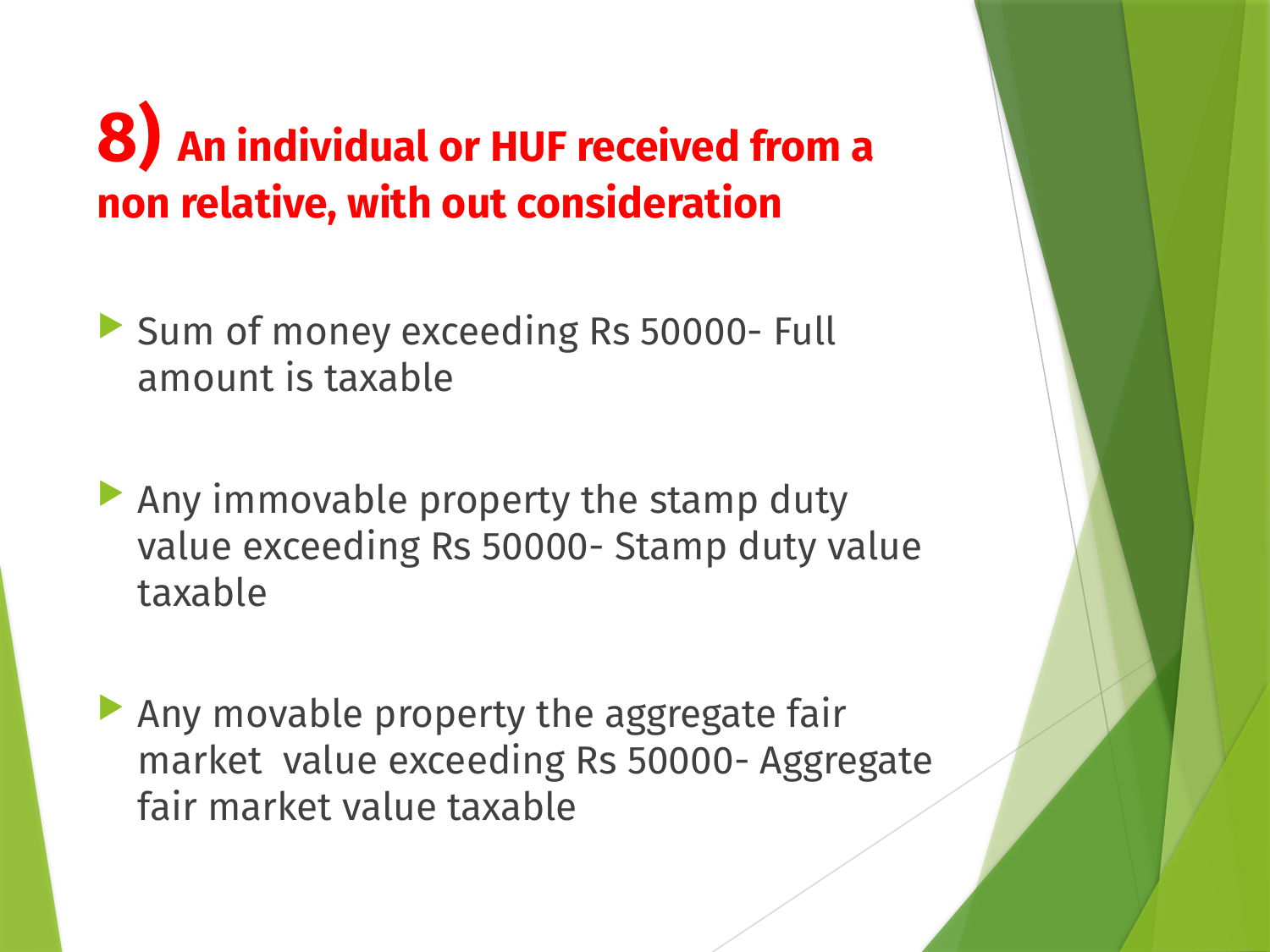

# 8) An individual or HUF received from a non relative, with out consideration
Sum of money exceeding Rs 50000- Full amount is taxable

Any immovable property the stamp duty value exceeding Rs 50000- Stamp duty value taxable

Any movable property the aggregate fair market  value exceeding Rs 50000- Aggregate fair market value taxable